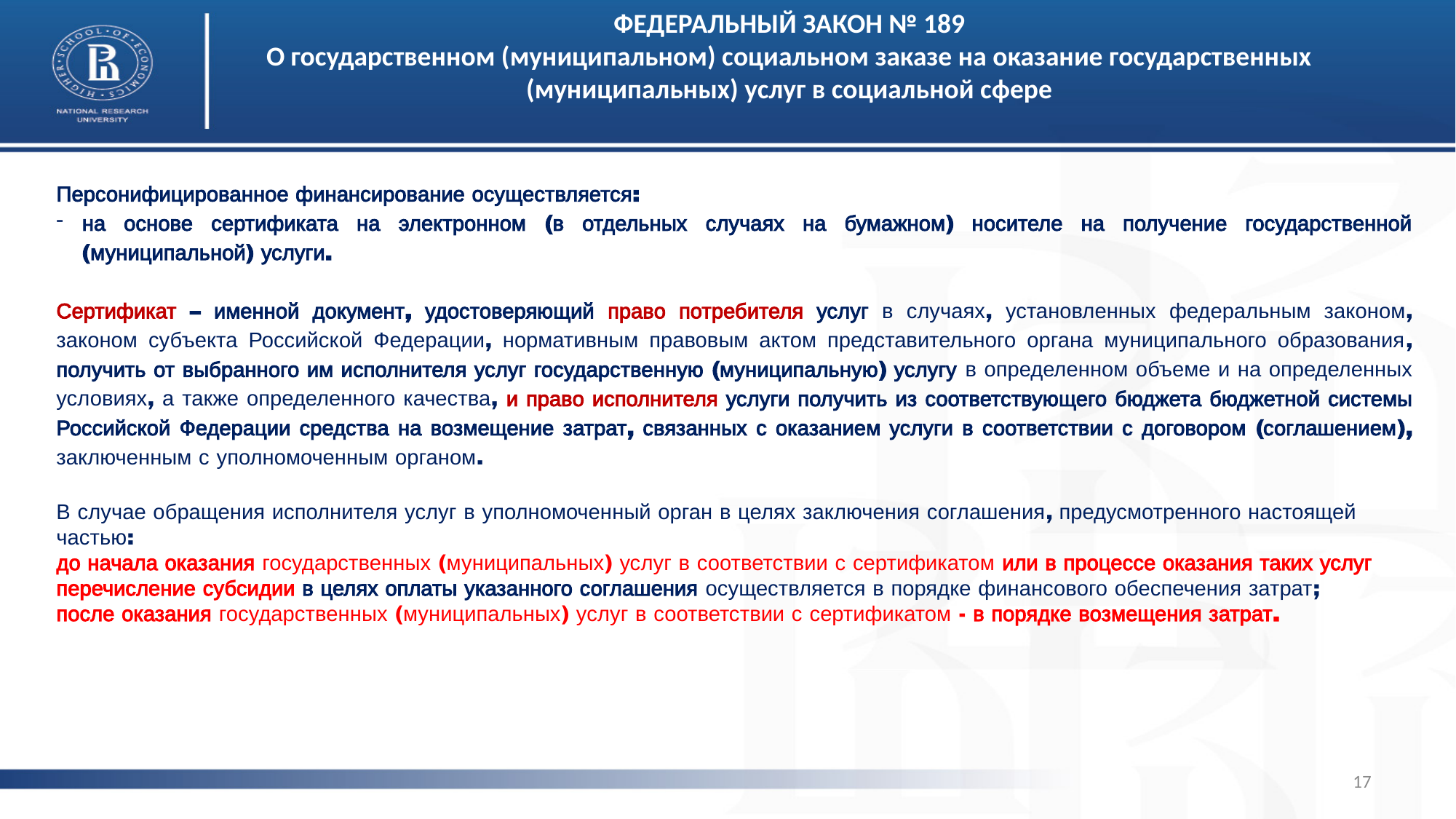

ФЕДЕРАЛЬНЫЙ ЗАКОН № 189
О государственном (муниципальном) социальном заказе на оказание государственных (муниципальных) услуг в социальной сфере
Персонифицированное финансирование осуществляется:
на основе сертификата на электронном (в отдельных случаях на бумажном) носителе на получение государственной (муниципальной) услуги.

Сертификат – именной документ, удостоверяющий право потребителя услуг в случаях, установленных федеральным законом, законом субъекта Российской Федерации, нормативным правовым актом представительного органа муниципального образования, получить от выбранного им исполнителя услуг государственную (муниципальную) услугу в определенном объеме и на определенных условиях, а также определенного качества, и право исполнителя услуги получить из соответствующего бюджета бюджетной системы Российской Федерации средства на возмещение затрат, связанных с оказанием услуги в соответствии с договором (соглашением), заключенным с уполномоченным органом.

В случае обращения исполнителя услуг в уполномоченный орган в целях заключения соглашения, предусмотренного настоящей частью:
до начала оказания государственных (муниципальных) услуг в соответствии с сертификатом или в процессе оказания таких услуг перечисление субсидии в целях оплаты указанного соглашения осуществляется в порядке финансового обеспечения затрат;
после оказания государственных (муниципальных) услуг в соответствии с сертификатом - в порядке возмещения затрат.

17